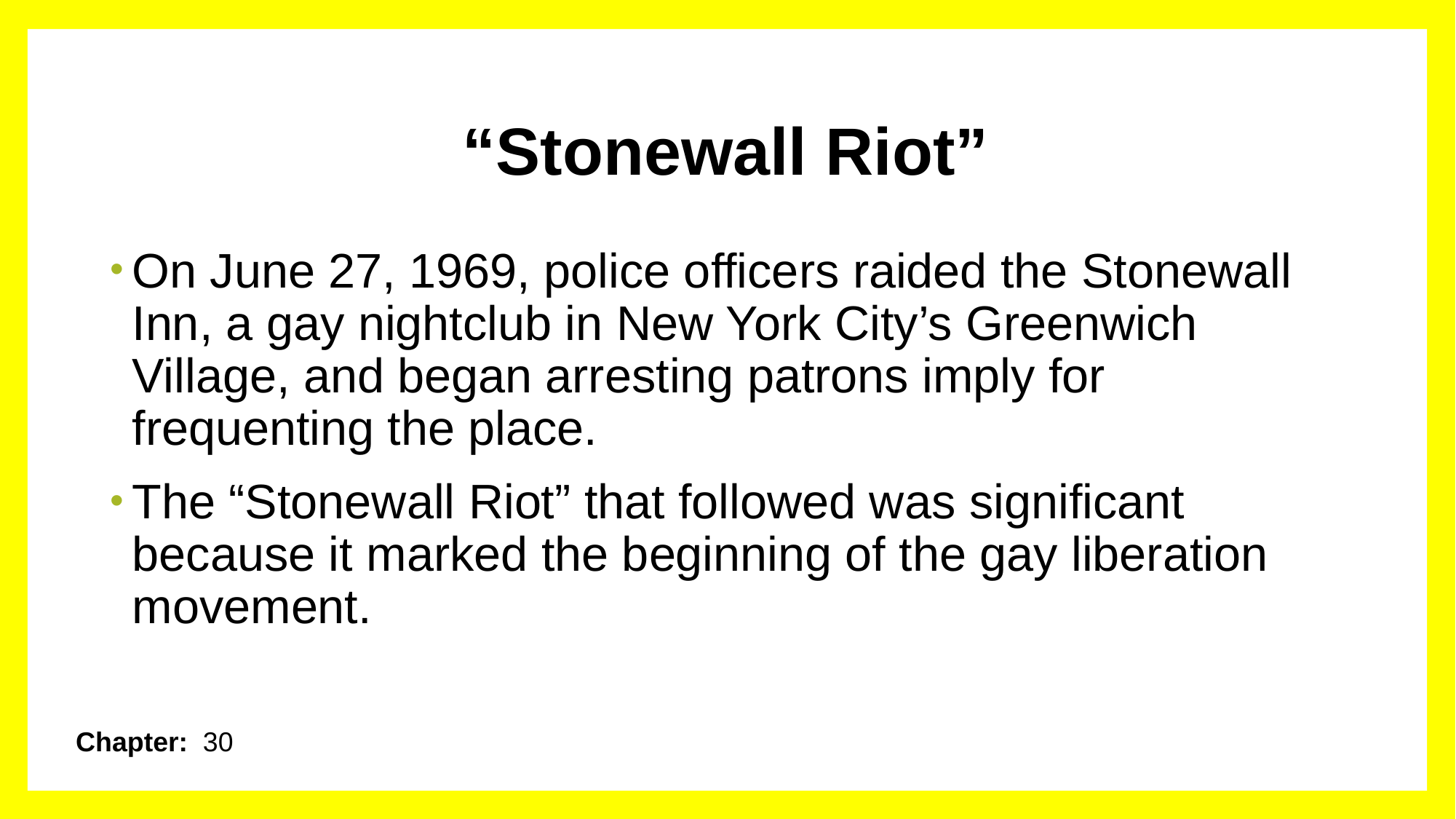

# “Stonewall Riot”
On June 27, 1969, police officers raided the Stonewall Inn, a gay nightclub in New York City’s Greenwich Village, and began arresting patrons imply for frequenting the place.
The “Stonewall Riot” that followed was significant because it marked the beginning of the gay liberation movement.

Chapter:  30